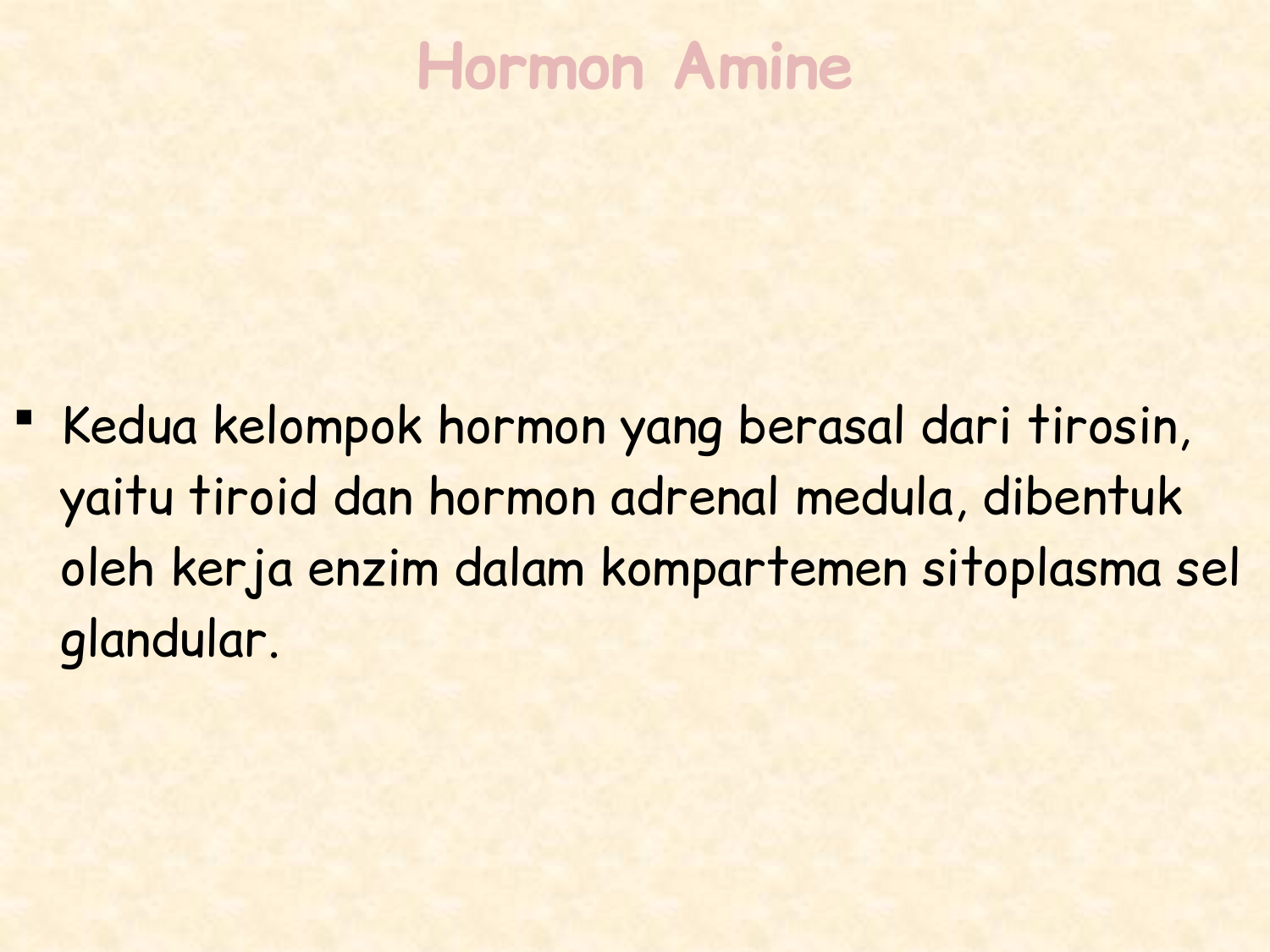

# Hormon Amine
Kedua kelompok hormon yang berasal dari tirosin, yaitu tiroid dan hormon adrenal medula, dibentuk oleh kerja enzim dalam kompartemen sitoplasma sel glandular.